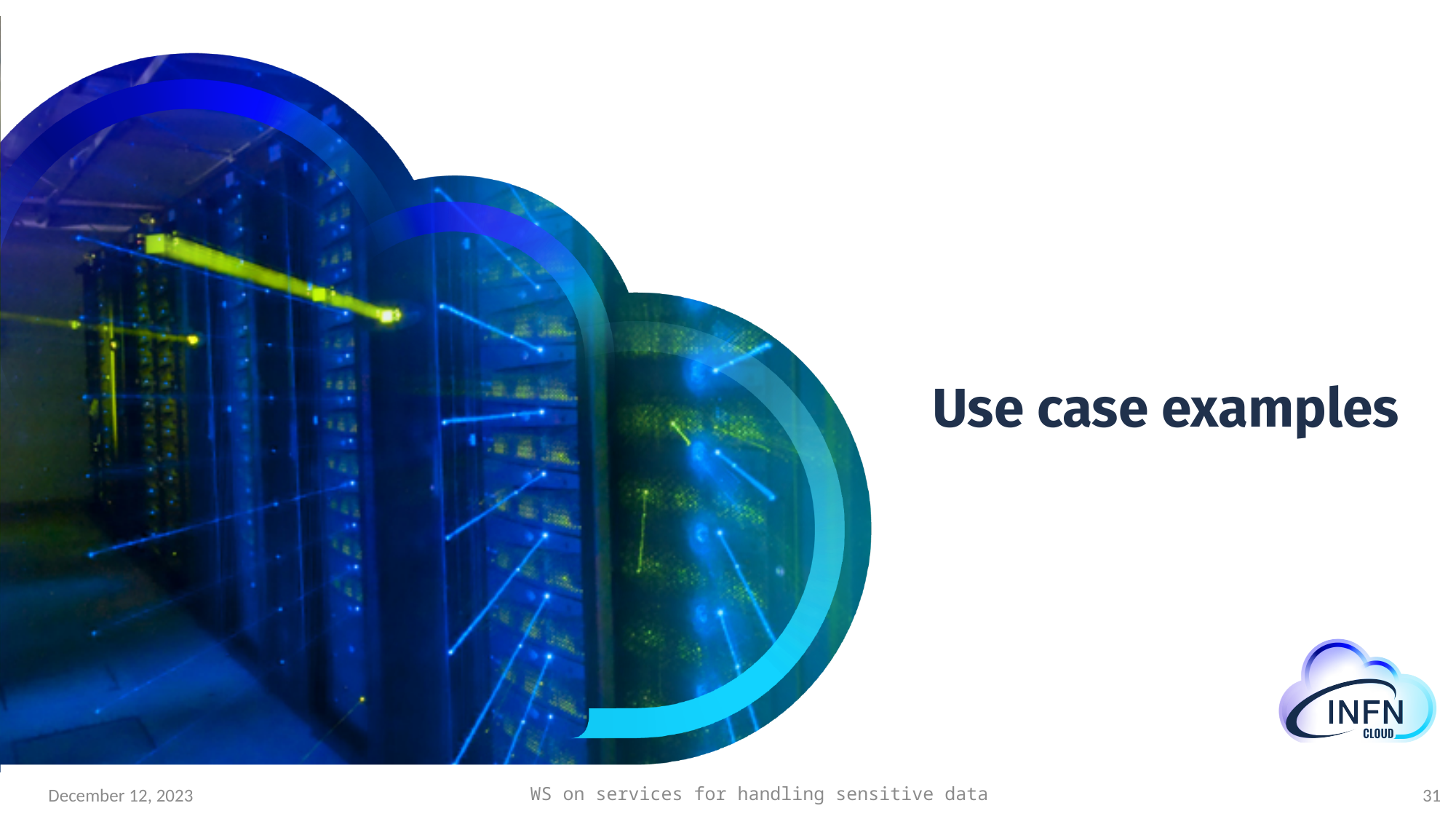

# Use case examples
31
WS on services for handling sensitive data
December 12, 2023